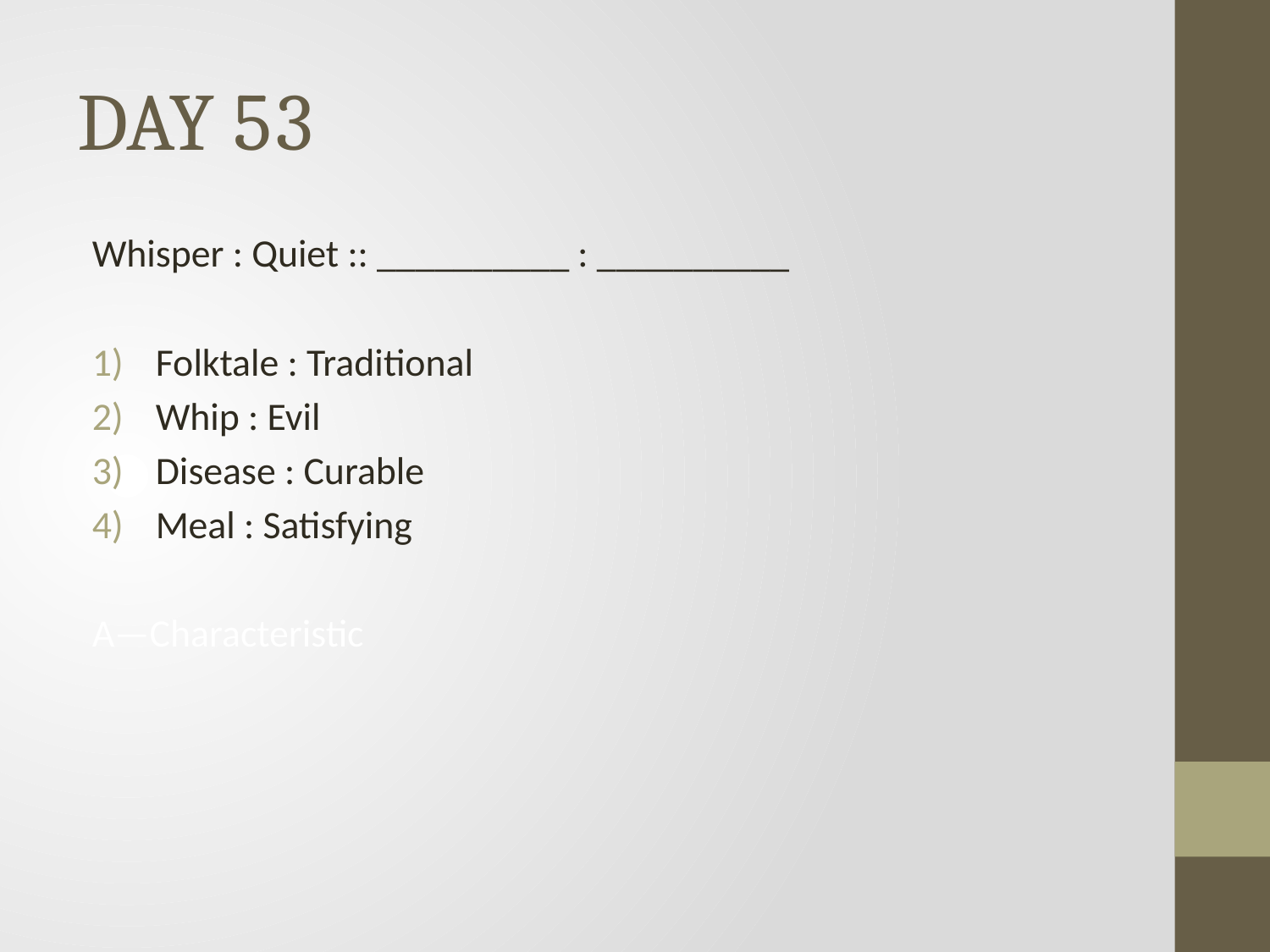

# DAY 53
Whisper : Quiet :: __________ : __________

Folktale : Traditional
Whip : Evil
Disease : Curable
Meal : Satisfying

A—Characteristic